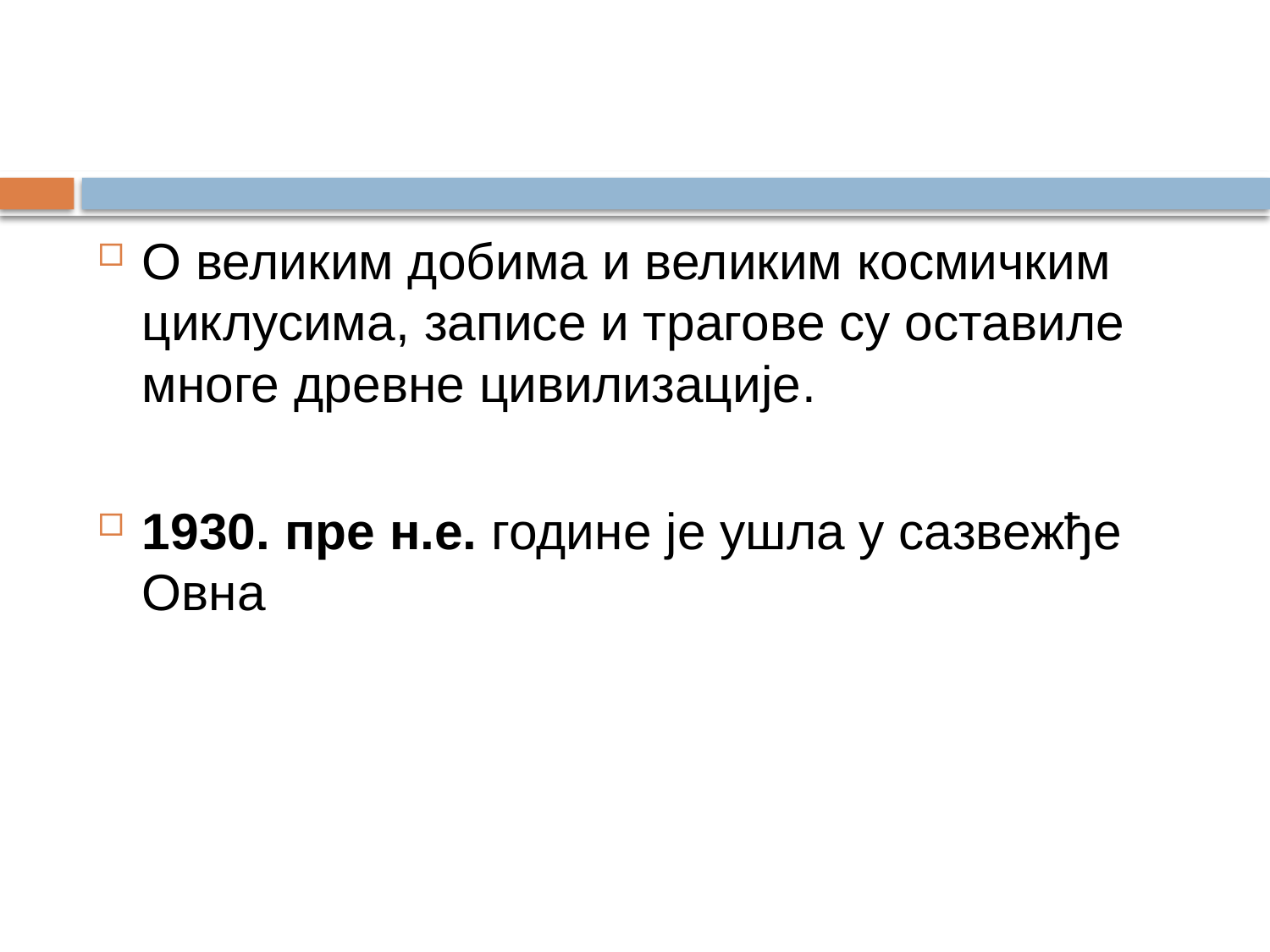

О великим добима и великим космичким циклусима, записе и трагове су оставиле многе древне цивилизације.

1930. пре н.е. године је ушла у сазвежђе Овна